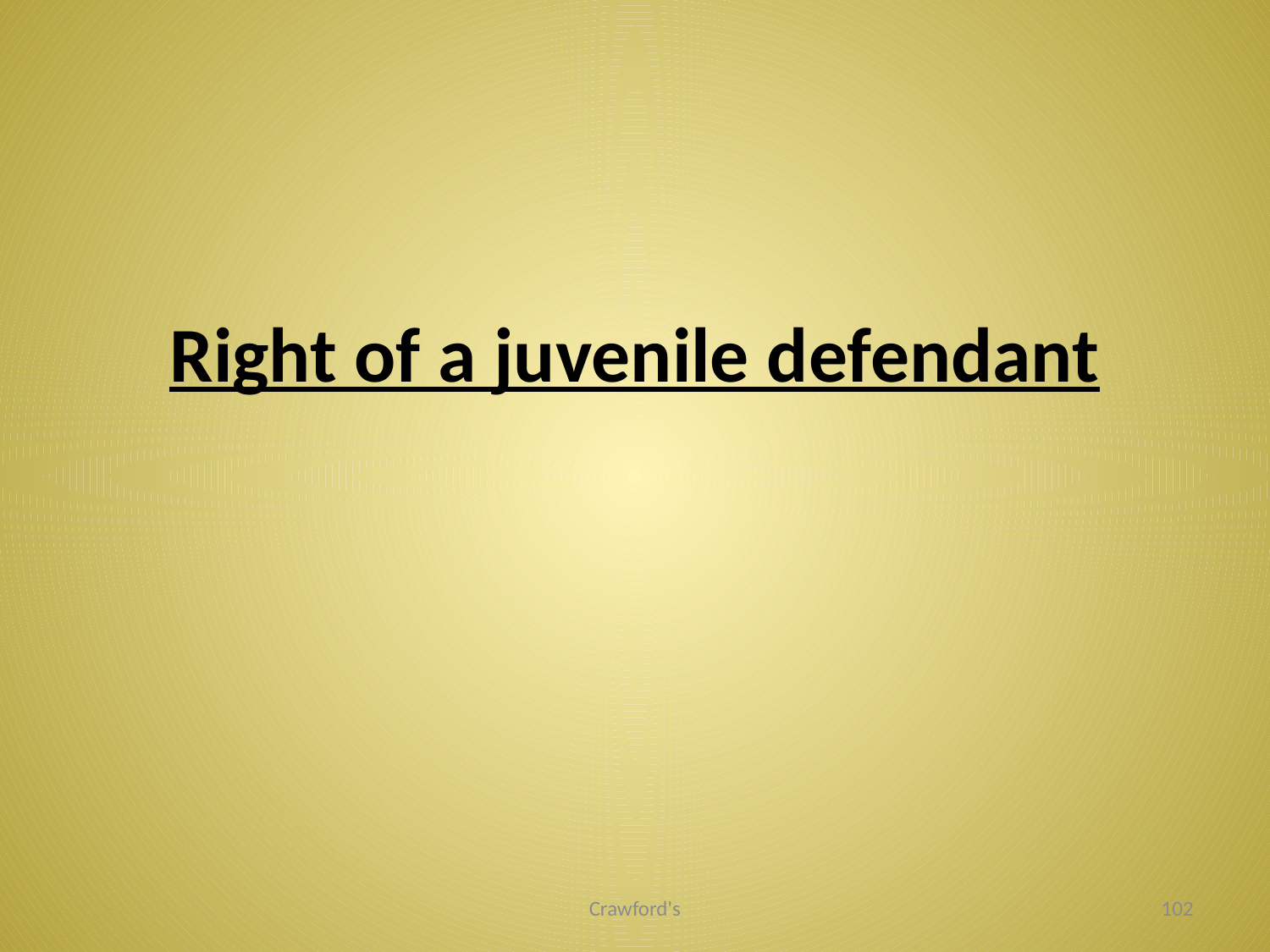

# Right of a juvenile defendant

Crawford's
102